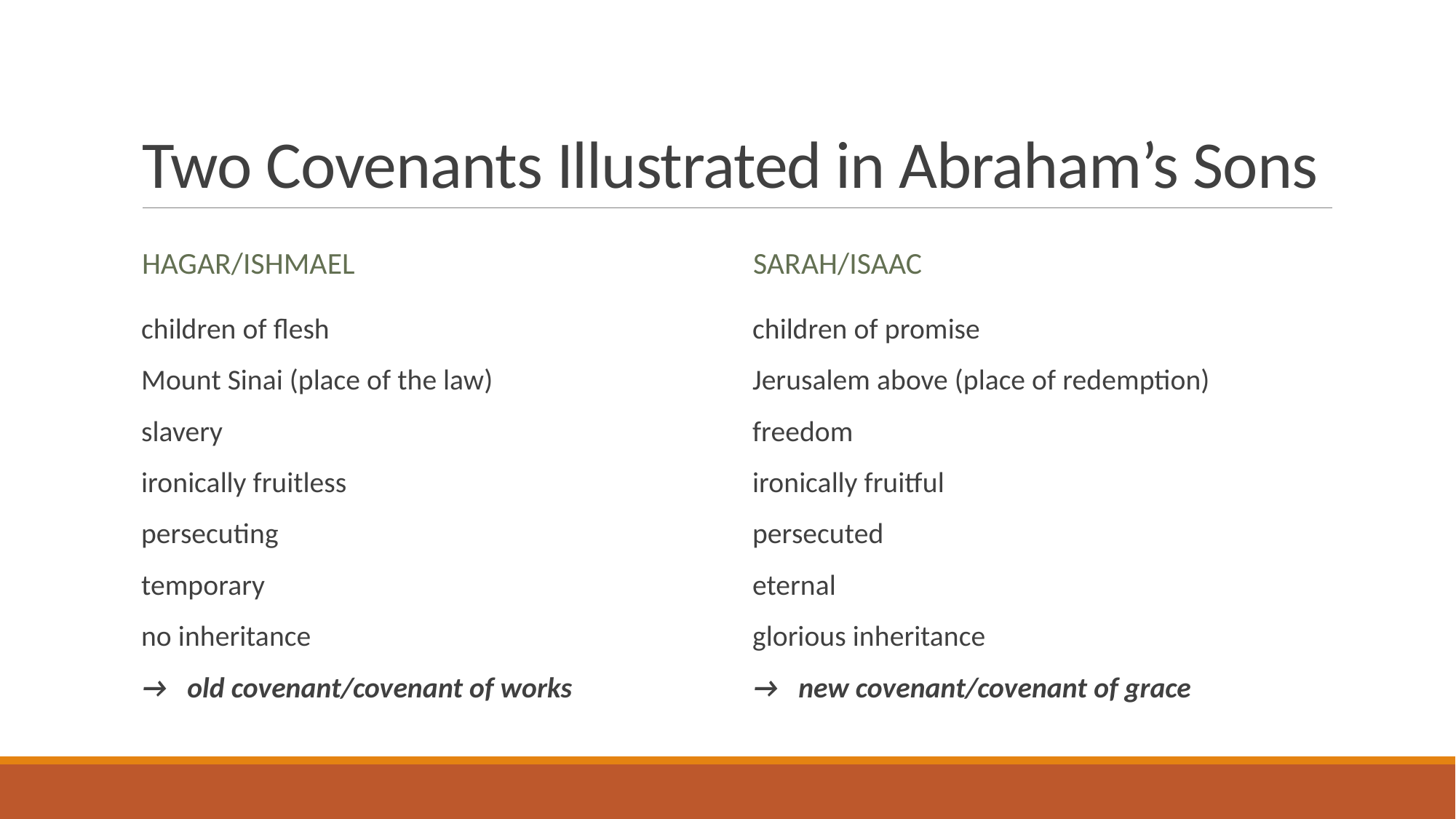

# Two Covenants Illustrated in Abraham’s Sons
Hagar/Ishmael
Sarah/Isaac
children of flesh
Mount Sinai (place of the law)
slavery
ironically fruitless
persecuting
temporary
no inheritance
→   old covenant/covenant of works

children of promise
Jerusalem above (place of redemption)
freedom
ironically fruitful
persecuted
eternal
glorious inheritance
→   new covenant/covenant of grace